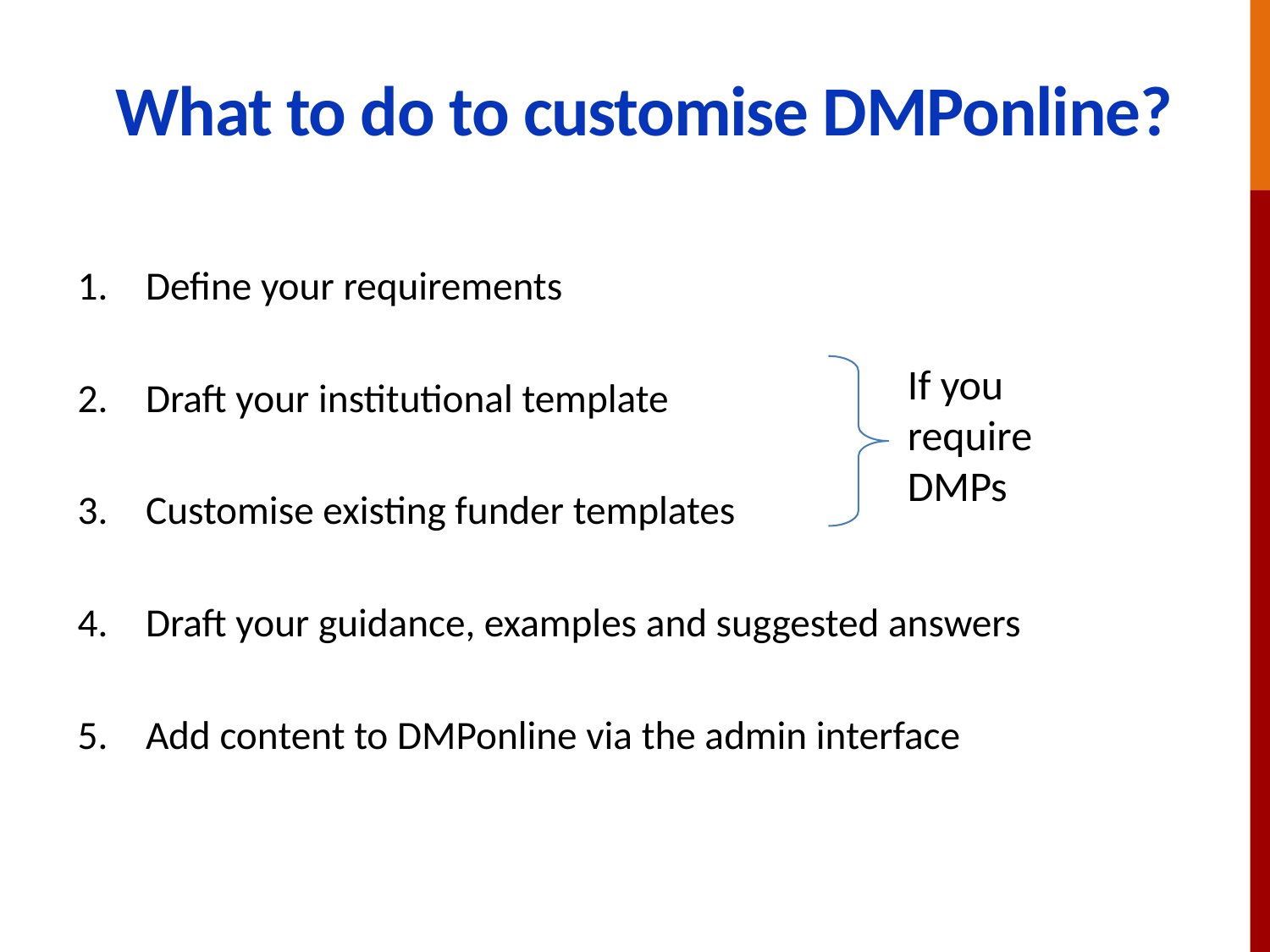

# What to do to customise DMPonline?
Define your requirements
Draft your institutional template
Customise existing funder templates
Draft your guidance, examples and suggested answers
Add content to DMPonline via the admin interface

If you require DMPs